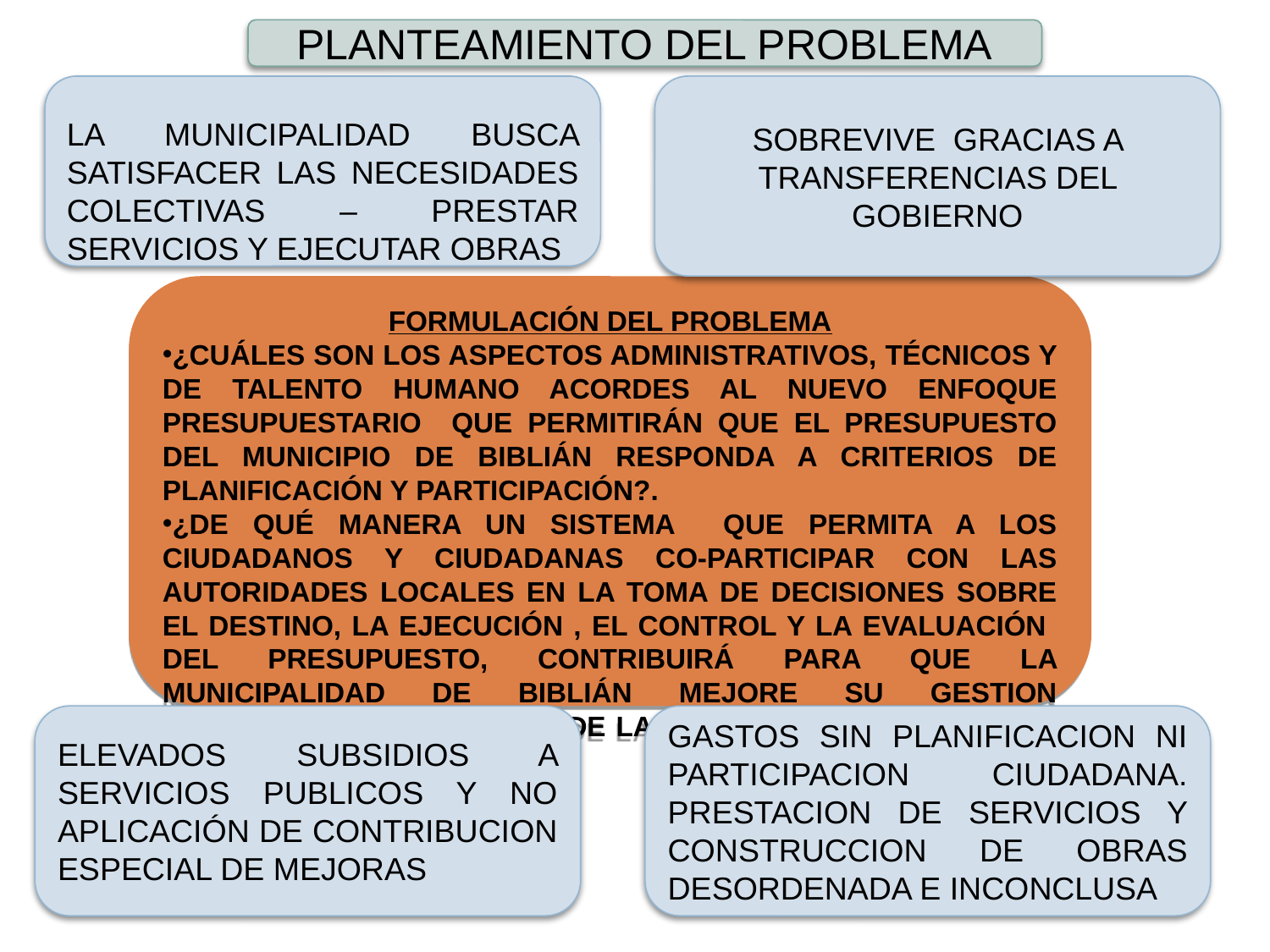

PLANTEAMIENTO DEL PROBLEMA

LA MUNICIPALIDAD BUSCA SATISFACER LAS NECESIDADES COLECTIVAS – PRESTAR SERVICIOS Y EJECUTAR OBRAS
SOBREVIVE  GRACIAS A TRANSFERENCIAS DEL GOBIERNO
FORMULACIÓN DEL PROBLEMA
¿CUÁLES SON LOS ASPECTOS ADMINISTRATIVOS, TÉCNICOS Y DE TALENTO HUMANO ACORDES AL NUEVO ENFOQUE PRESUPUESTARIO  QUE PERMITIRÁN QUE EL PRESUPUESTO DEL MUNICIPIO DE BIBLIÁN RESPONDA A CRITERIOS DE PLANIFICACIÓN Y PARTICIPACIÓN?.
¿DE QUÉ MANERA UN SISTEMA  QUE PERMITA A LOS CIUDADANOS Y CIUDADANAS CO-PARTICIPAR CON LAS AUTORIDADES LOCALES EN LA TOMA DE DECISIONES SOBRE EL DESTINO, LA EJECUCIÓN , EL CONTROL Y LA EVALUACIÓN  DEL PRESUPUESTO, CONTRIBUIRÁ PARA QUE LA MUNICIPALIDAD DE BIBLIÁN MEJORE SU GESTION PRESUPUESTARIA Y POR ENDE LA PRESTACIÓN DE SERVICIOS Y EJECUCIÓN DE OBRAS?
ELEVADOS SUBSIDIOS A SERVICIOS PUBLICOS Y NO APLICACIÓN DE CONTRIBUCION ESPECIAL DE MEJORAS
GASTOS SIN PLANIFICACION NI PARTICIPACION CIUDADANA. PRESTACION DE SERVICIOS Y CONSTRUCCION DE OBRAS DESORDENADA E INCONCLUSA